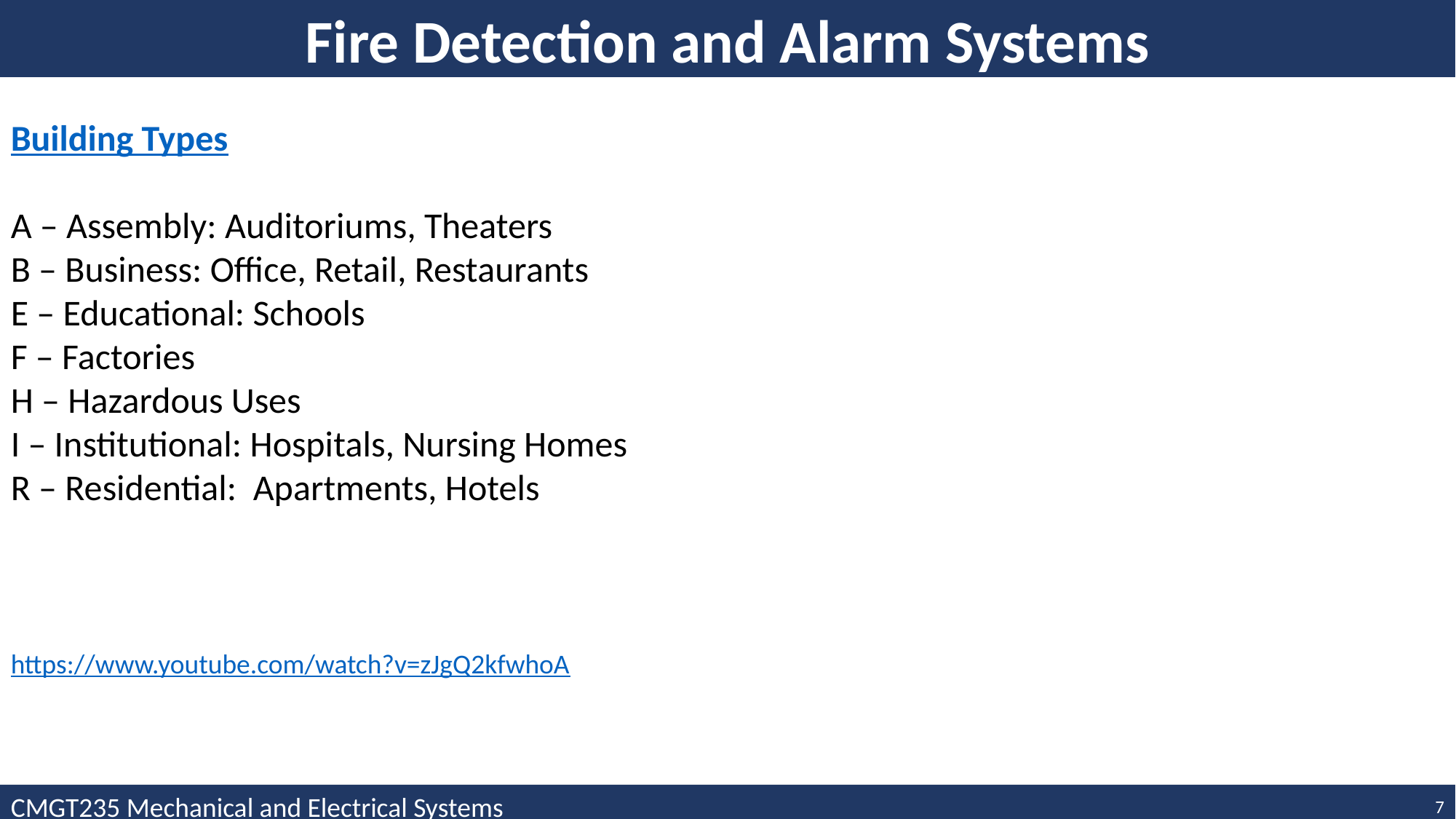

Fire Detection and Alarm Systems
Building Types

A – Assembly: Auditoriums, Theaters
B – Business: Office, Retail, Restaurants
E – Educational: Schools
F – Factories
H – Hazardous Uses
I – Institutional: Hospitals, Nursing Homes
R – Residential:  Apartments, Hotels
https://www.youtube.com/watch?v=zJgQ2kfwhoA
CMGT235 Mechanical and Electrical Systems
7